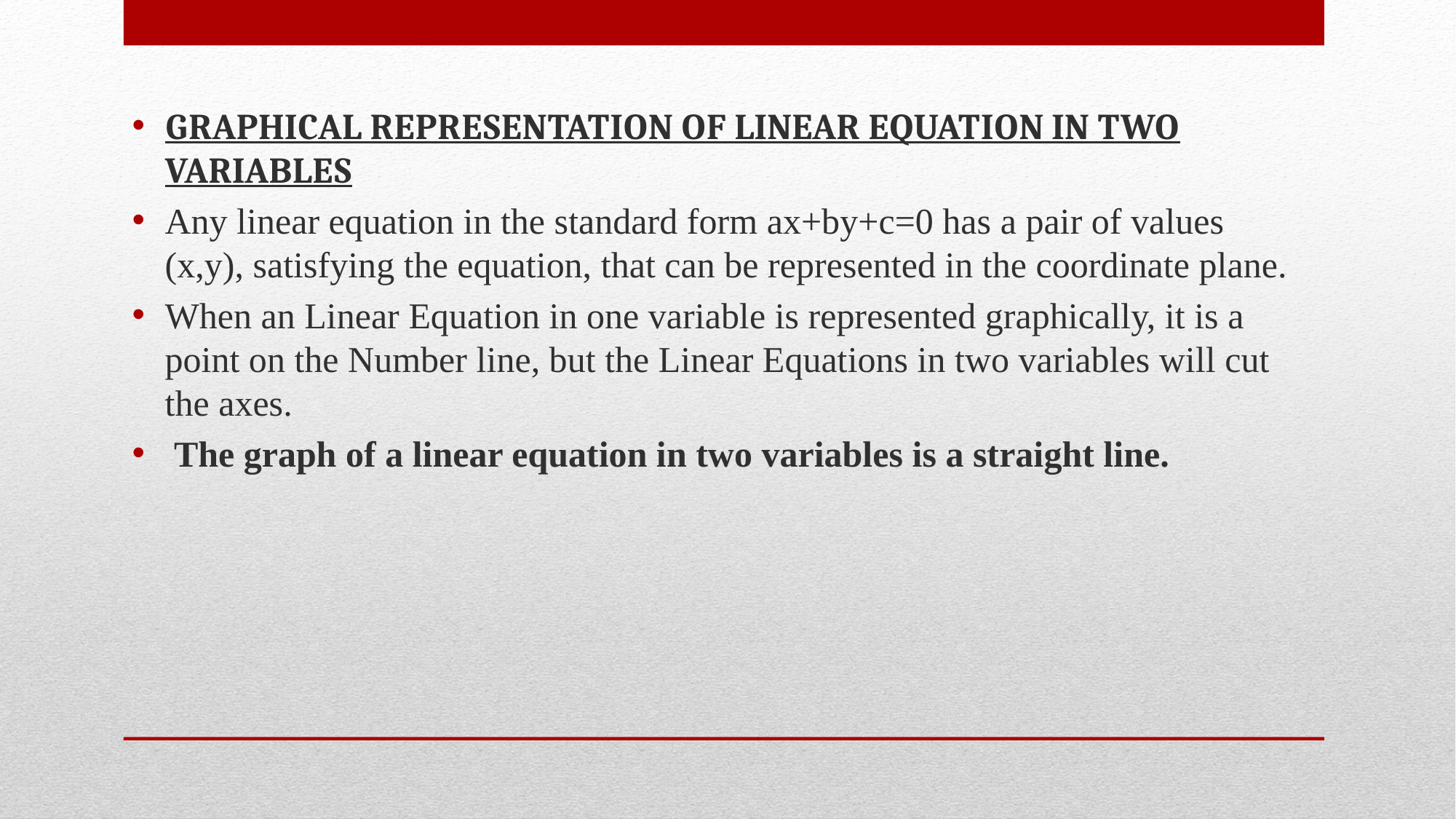

GRAPHICAL REPRESENTATION OF LINEAR EQUATION IN TWO VARIABLES
Any linear equation in the standard form ax+by+c=0 has a pair of values (x,y), satisfying the equation, that can be represented in the coordinate plane.
When an Linear Equation in one variable is represented graphically, it is a point on the Number line, but the Linear Equations in two variables will cut the axes.
 The graph of a linear equation in two variables is a straight line.